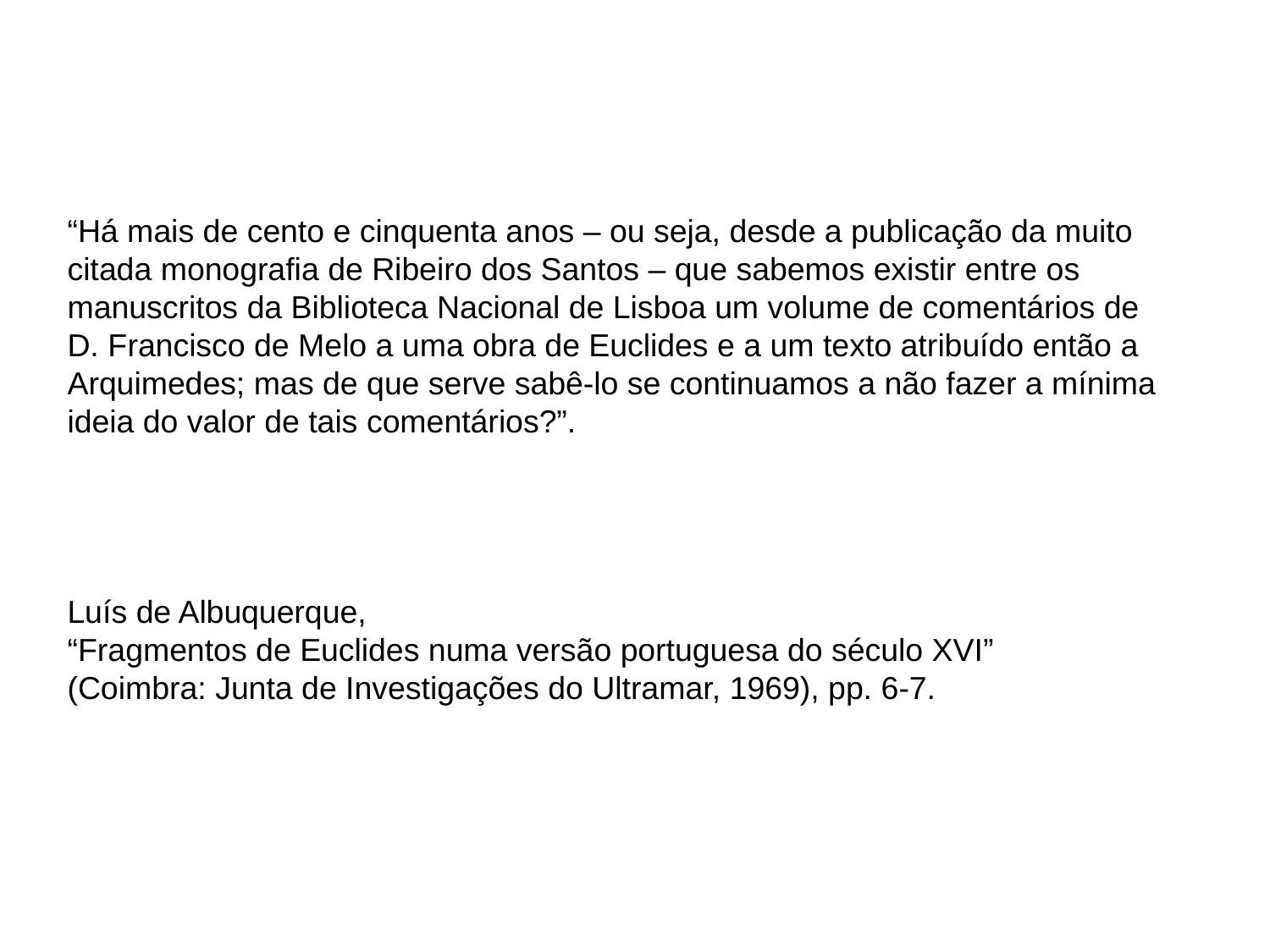

“Há mais de cento e cinquenta anos – ou seja, desde a publicação da muito citada monografia de Ribeiro dos Santos – que sabemos existir entre os manuscritos da Biblioteca Nacional de Lisboa um volume de comentários de D. Francisco de Melo a uma obra de Euclides e a um texto atribuído então a Arquimedes; mas de que serve sabê-lo se continuamos a não fazer a mínima ideia do valor de tais comentários?”.

Luís de Albuquerque,
“Fragmentos de Euclides numa versão portuguesa do século XVI”
(Coimbra: Junta de Investigações do Ultramar, 1969), pp. 6-7.